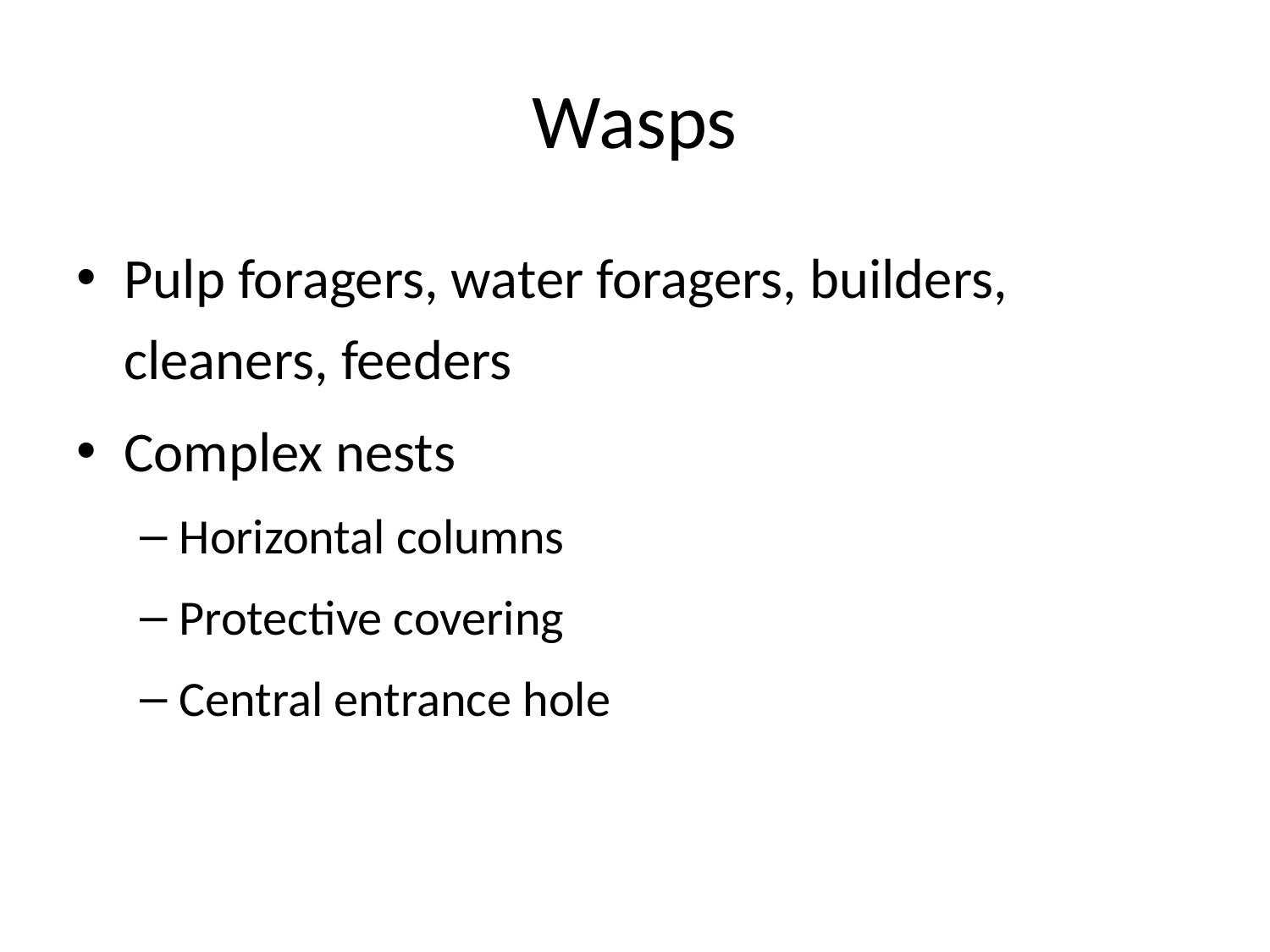

# Wasps
Pulp foragers, water foragers, builders, cleaners, feeders
Complex nests
Horizontal columns
Protective covering
Central entrance hole